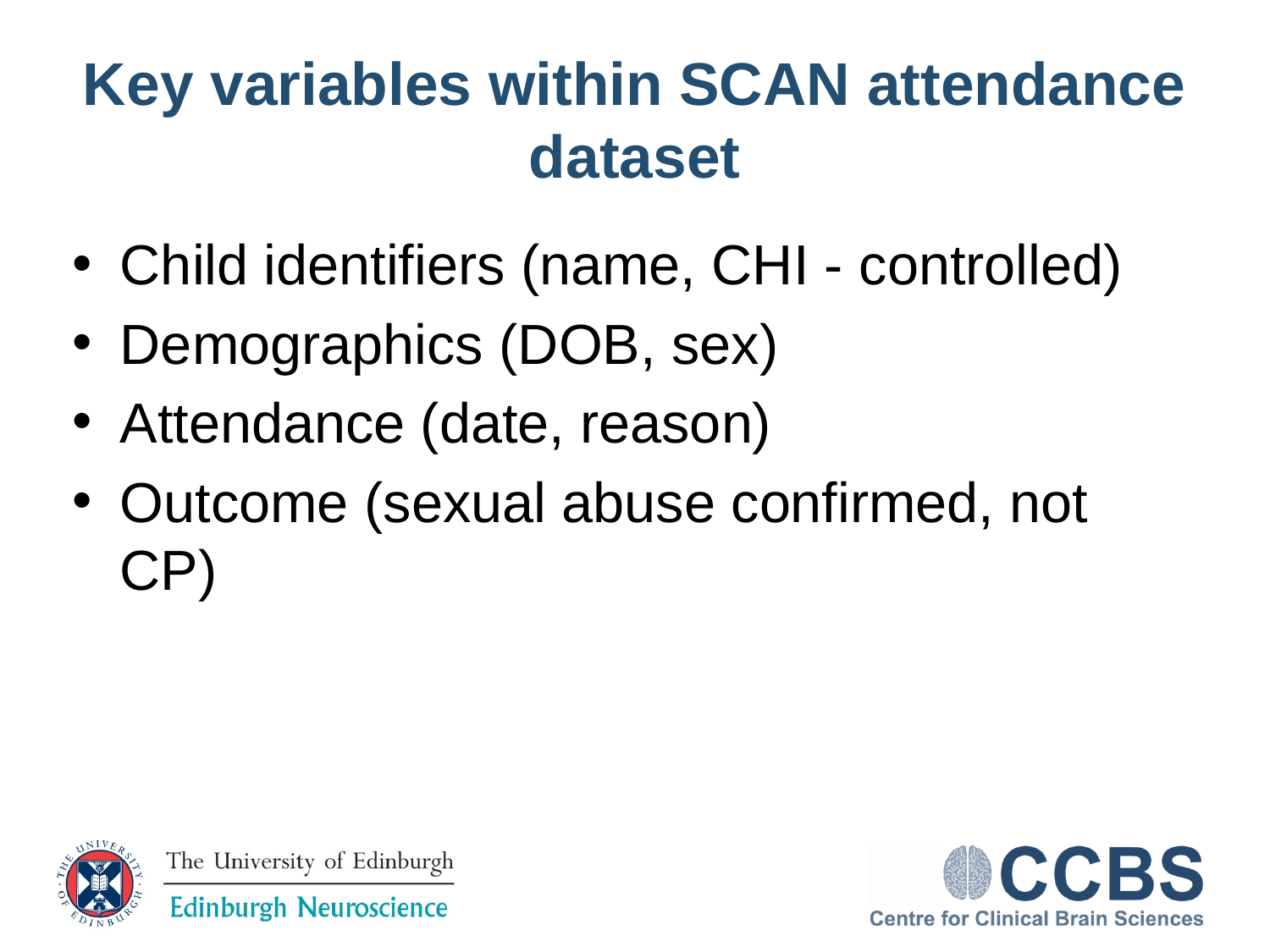

# Key variables within SCAN attendance dataset
Child identifiers (name, CHI - controlled)
Demographics (DOB, sex)
Attendance (date, reason)
Outcome (sexual abuse confirmed, not CP)